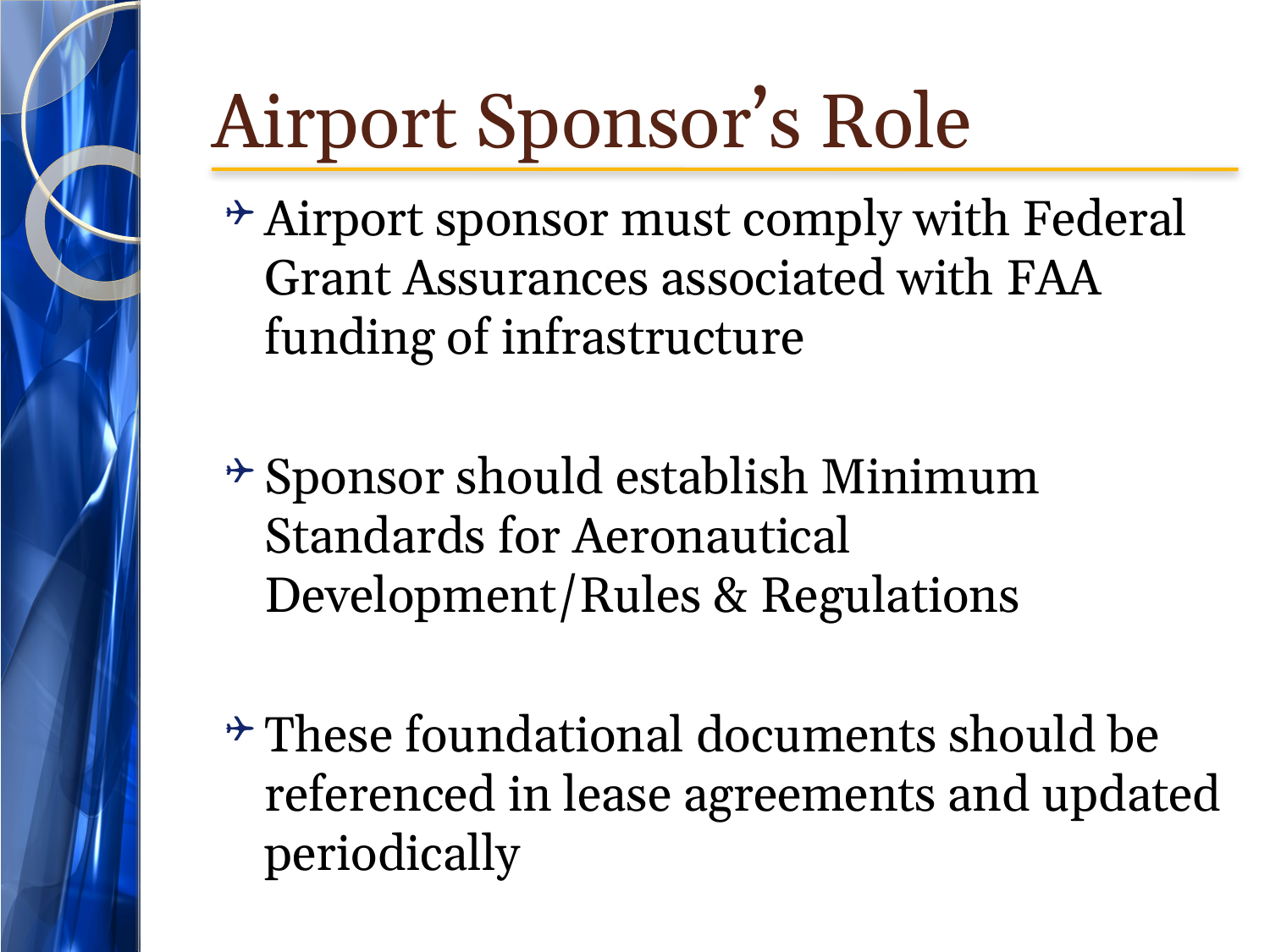

# Airport Sponsor’s Role
Airport sponsor must comply with Federal Grant Assurances associated with FAA funding of infrastructure

Sponsor should establish Minimum Standards for Aeronautical Development/Rules & Regulations

These foundational documents should be referenced in lease agreements and updated periodically